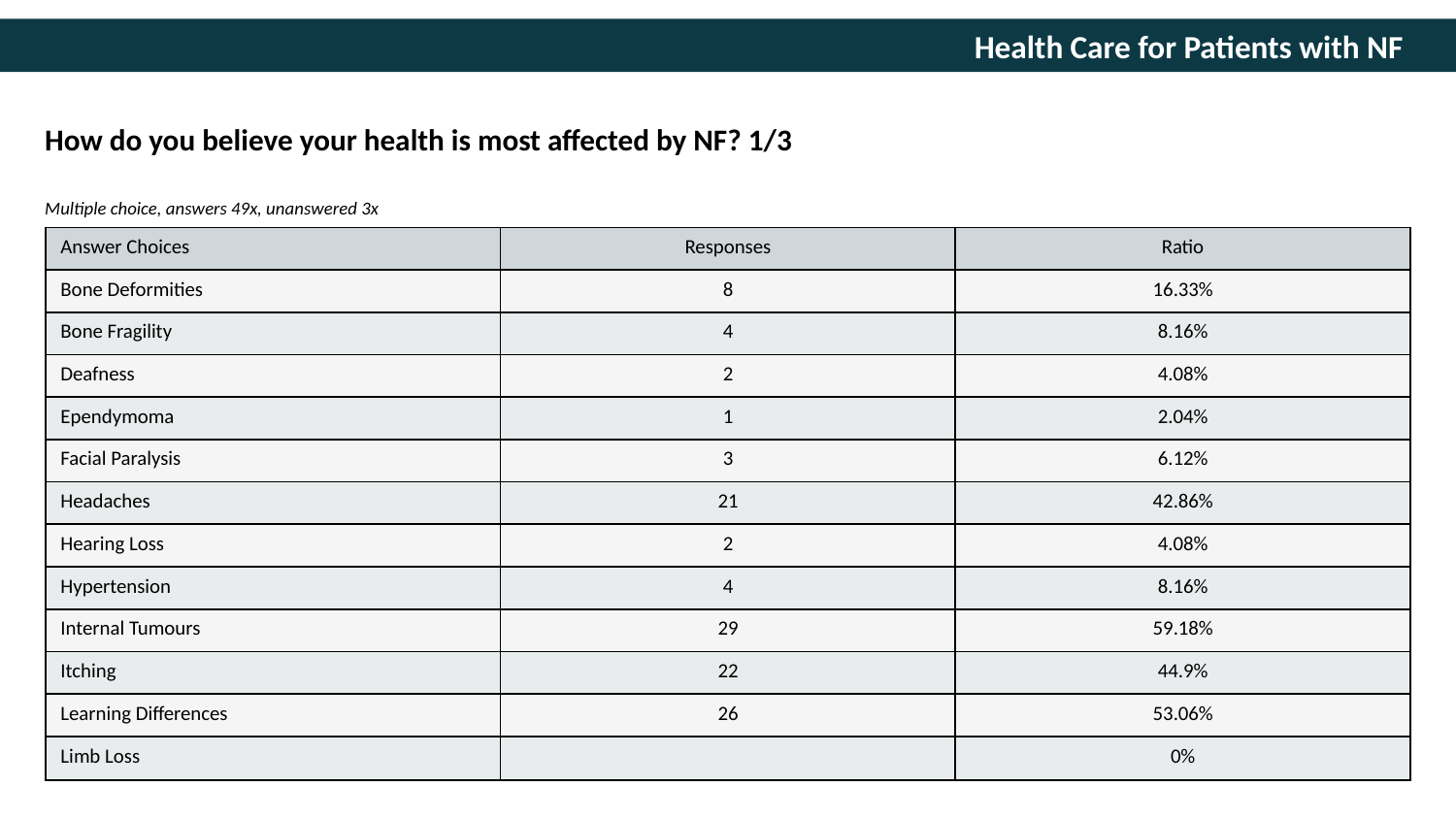

How do you believe your health is most affected by NF? 1/3
Multiple choice, answers 49x, unanswered 3x
| Answer Choices | Responses | Ratio |
| --- | --- | --- |
| Bone Deformities | 8 | 16.33% |
| Bone Fragility | 4 | 8.16% |
| Deafness | 2 | 4.08% |
| Ependymoma | 1 | 2.04% |
| Facial Paralysis | 3 | 6.12% |
| Headaches | 21 | 42.86% |
| Hearing Loss | 2 | 4.08% |
| Hypertension | 4 | 8.16% |
| Internal Tumours | 29 | 59.18% |
| Itching | 22 | 44.9% |
| Learning Differences | 26 | 53.06% |
| Limb Loss |  | 0% |